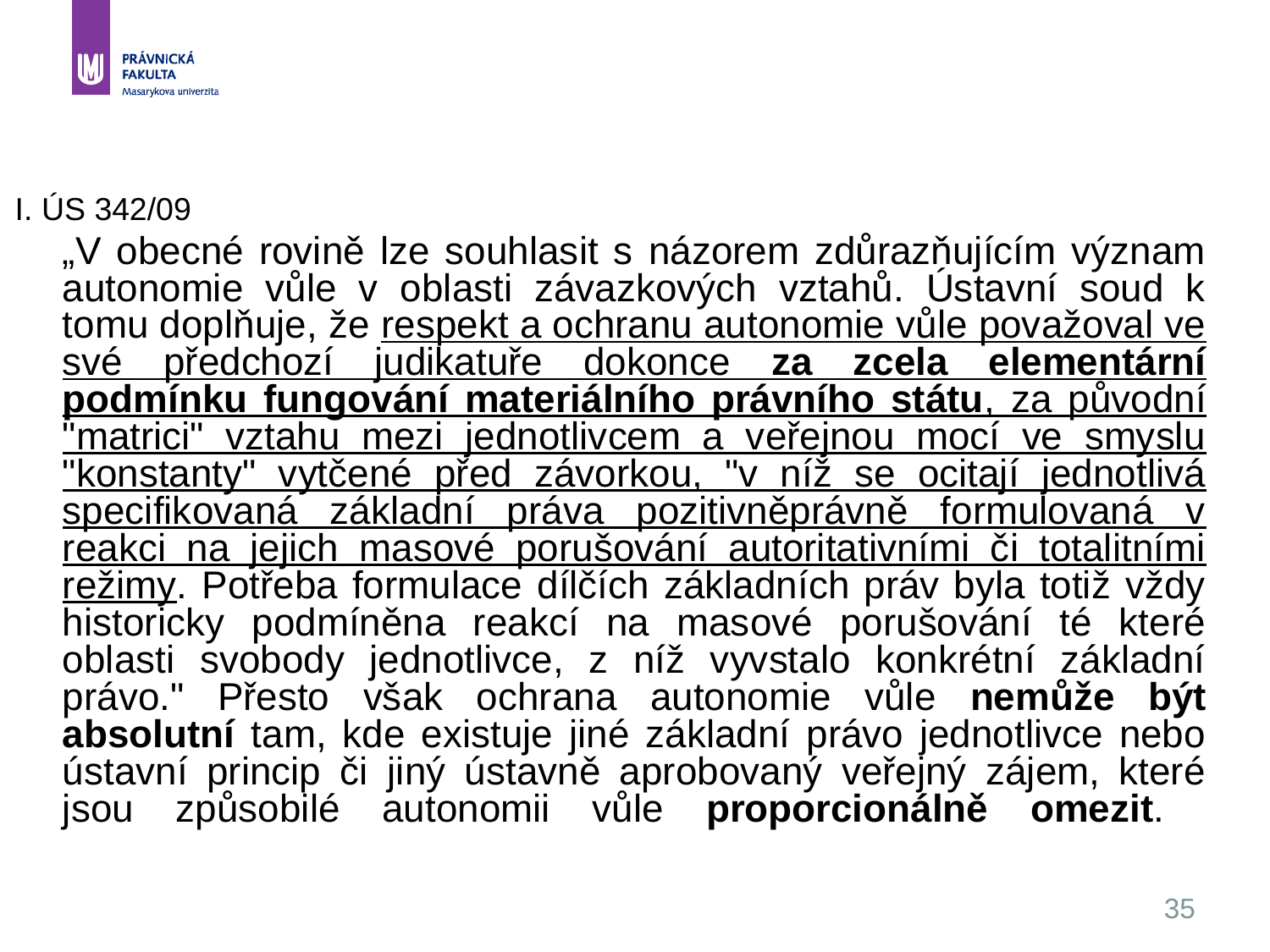

35
I. ÚS 342/09
	„V obecné rovině lze souhlasit s názorem zdůrazňujícím význam autonomie vůle v oblasti závazkových vztahů. Ústavní soud k tomu doplňuje, že respekt a ochranu autonomie vůle považoval ve své předchozí judikatuře dokonce za zcela elementární podmínku fungování materiálního právního státu, za původní "matrici" vztahu mezi jednotlivcem a veřejnou mocí ve smyslu "konstanty" vytčené před závorkou, "v níž se ocitají jednotlivá specifikovaná základní práva pozitivněprávně formulovaná v reakci na jejich masové porušování autoritativními či totalitními režimy. Potřeba formulace dílčích základních práv byla totiž vždy historicky podmíněna reakcí na masové porušování té které oblasti svobody jednotlivce, z níž vyvstalo konkrétní základní právo." Přesto však ochrana autonomie vůle nemůže být absolutní tam, kde existuje jiné základní právo jednotlivce nebo ústavní princip či jiný ústavně aprobovaný veřejný zájem, které jsou způsobilé autonomii vůle proporcionálně omezit.